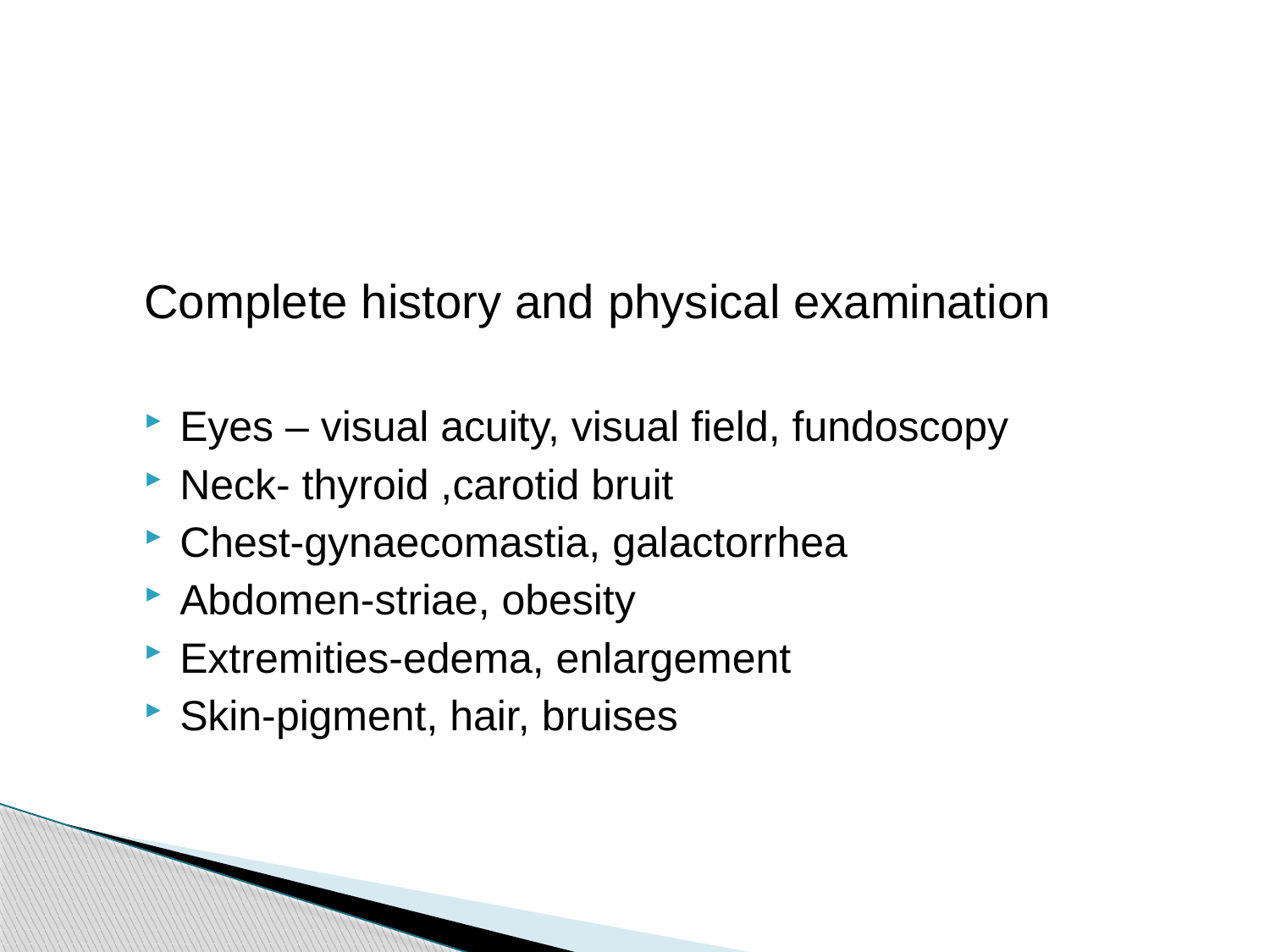

#
Complete history and physical examination

Eyes – visual acuity, visual field, fundoscopy
Neck- thyroid ,carotid bruit
Chest-gynaecomastia, galactorrhea
Abdomen-striae, obesity
Extremities-edema, enlargement
Skin-pigment, hair, bruises